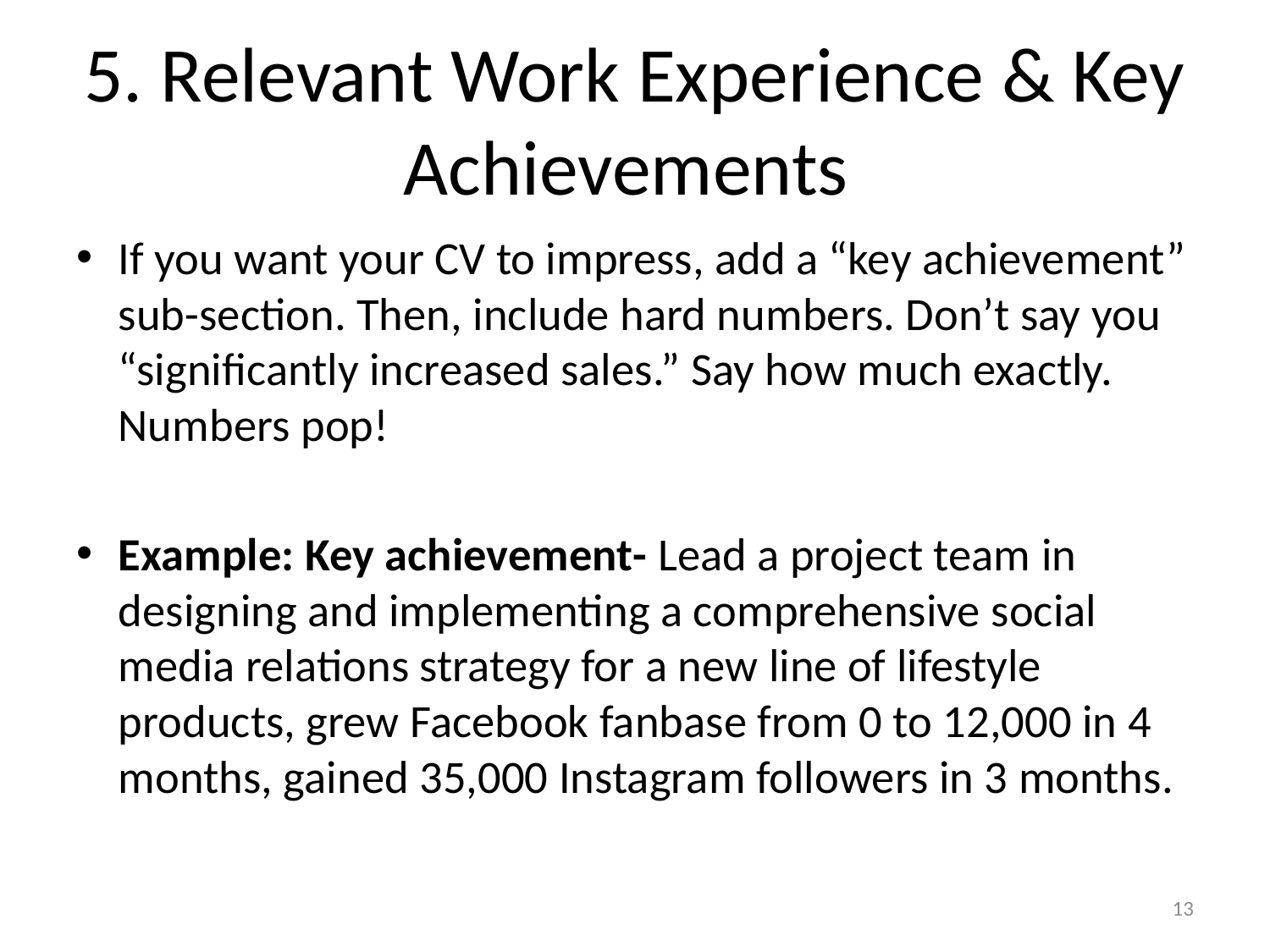

# 5. Relevant Work Experience & Key Achievements
If you want your CV to impress, add a “key achievement” sub-section. Then, include hard numbers. Don’t say you “significantly increased sales.” Say how much exactly. Numbers pop!

Example: Key achievement- Lead a project team in designing and implementing a comprehensive social media relations strategy for a new line of lifestyle products, grew Facebook fanbase from 0 to 12,000 in 4 months, gained 35,000 Instagram followers in 3 months.

13